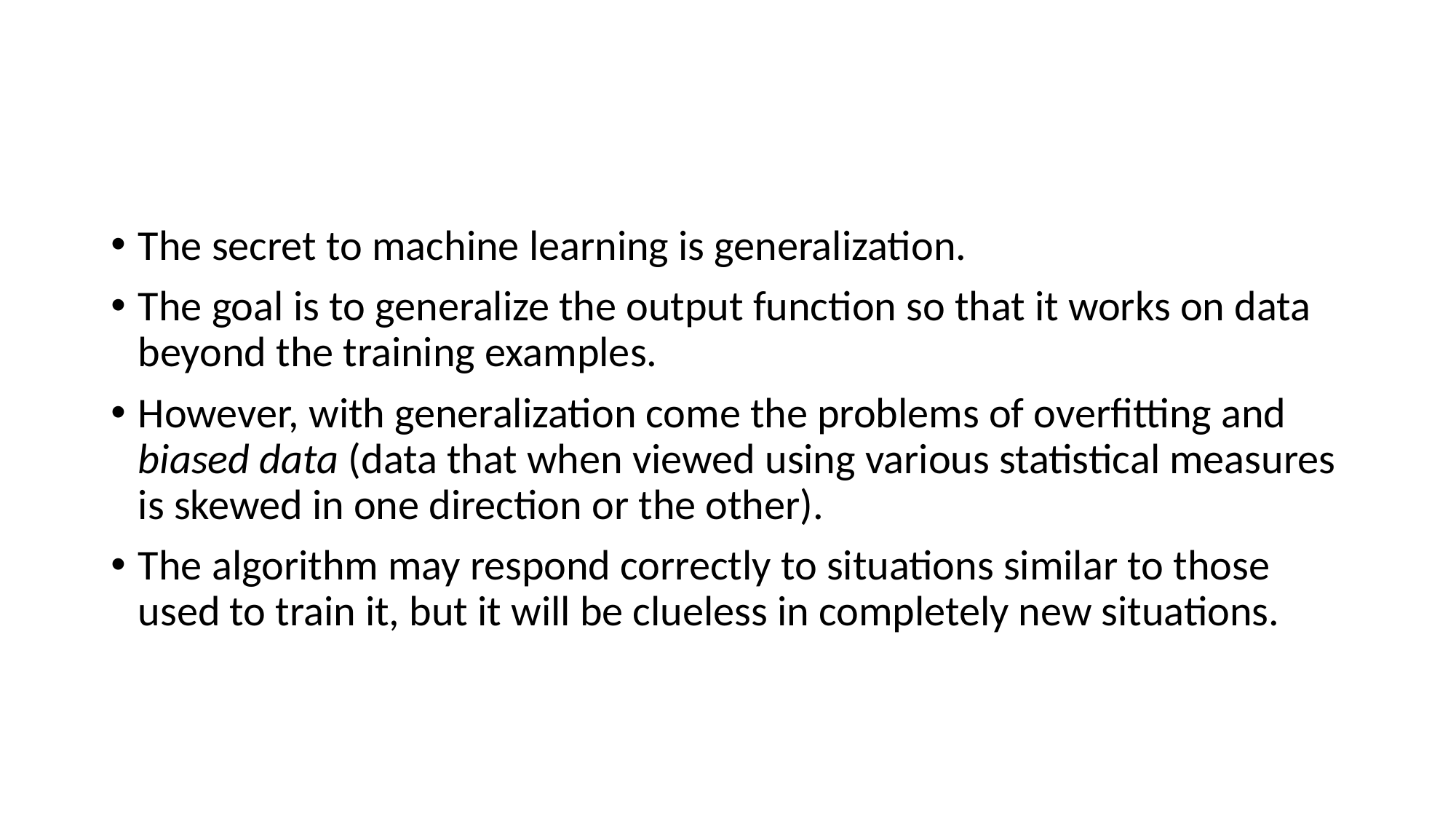

#
The secret to machine learning is generalization.
The goal is to generalize the output function so that it works on data beyond the training examples.
However, with generalization come the problems of overfitting and biased data (data that when viewed using various statistical measures is skewed in one direction or the other).
The algorithm may respond correctly to situations similar to those used to train it, but it will be clueless in completely new situations.